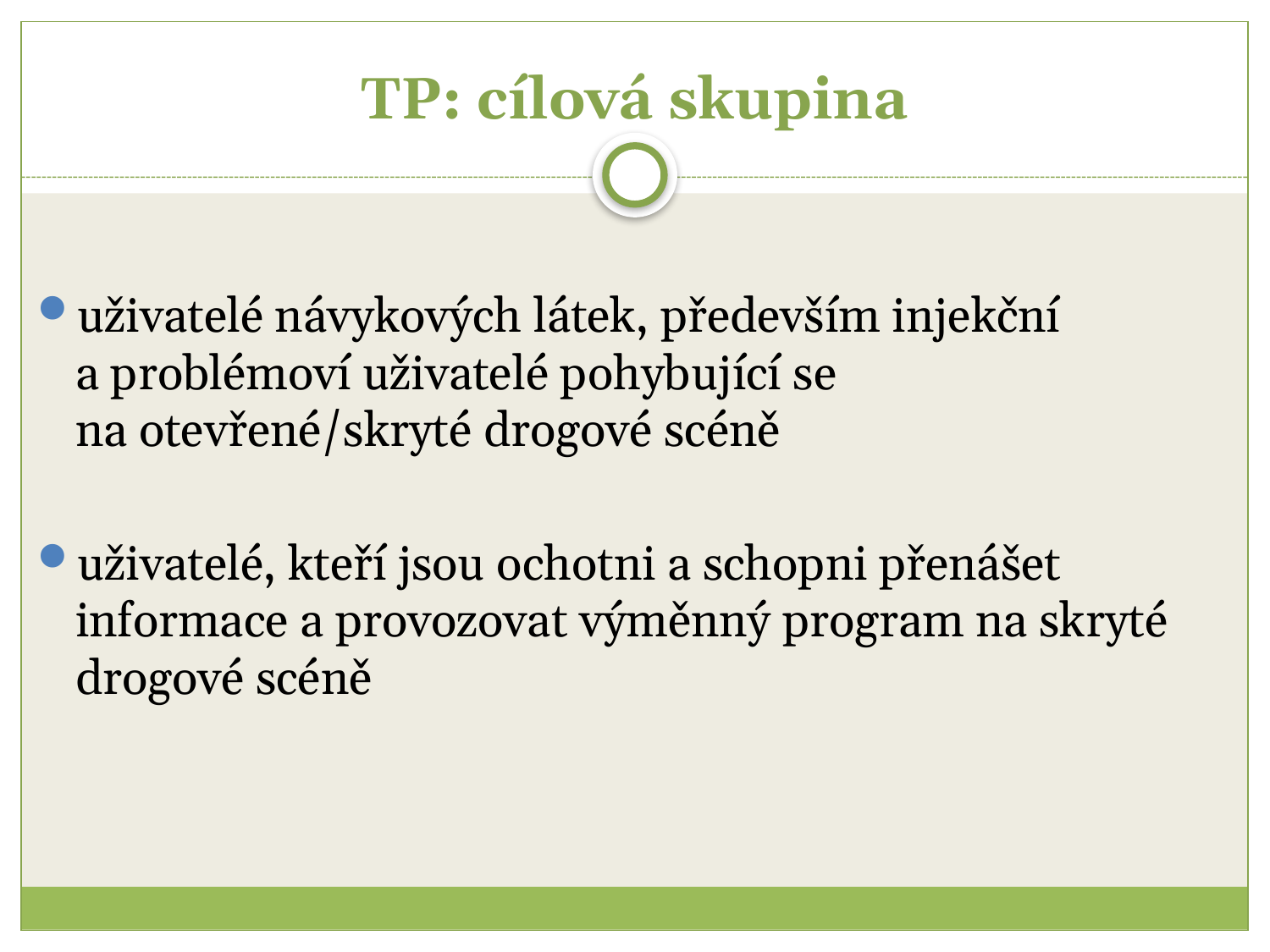

# TP: cílová skupina

uživatelé návykových látek, především injekční a problémoví uživatelé pohybující se na otevřené/skryté drogové scéně

uživatelé, kteří jsou ochotni a schopni přenášet informace a provozovat výměnný program na skryté drogové scéně